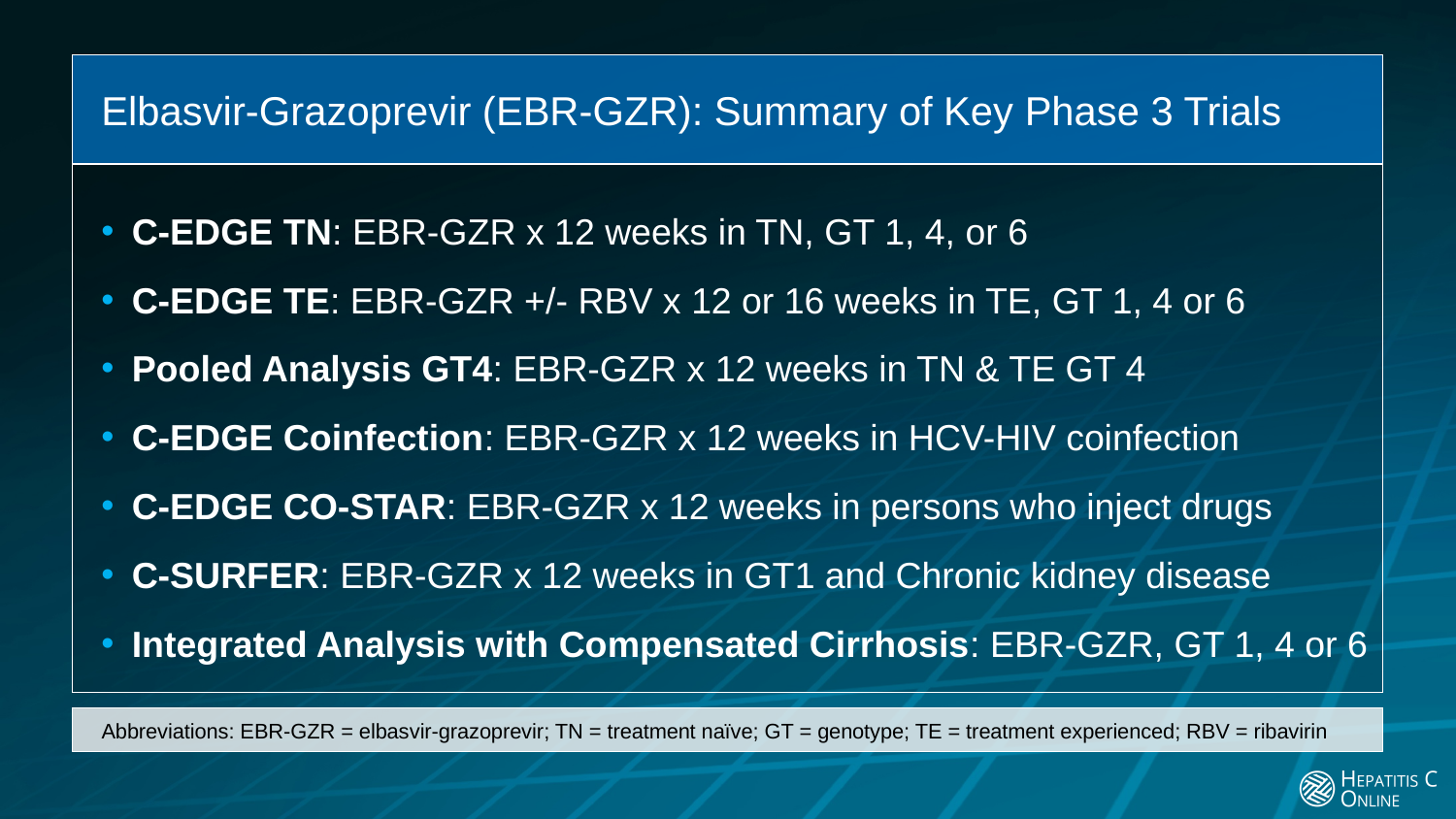

Elbasvir-Grazoprevir (EBR-GZR): Summary of Key Phase 3 Trials
C-EDGE TN: EBR-GZR x 12 weeks in TN, GT 1, 4, or 6
C-EDGE TE: EBR-GZR +/- RBV x 12 or 16 weeks in TE, GT 1, 4 or 6
Pooled Analysis GT4: EBR-GZR x 12 weeks in TN & TE GT 4
C-EDGE Coinfection: EBR-GZR x 12 weeks in HCV-HIV coinfection
C-EDGE CO-STAR: EBR-GZR x 12 weeks in persons who inject drugs
C-SURFER: EBR-GZR x 12 weeks in GT1 and Chronic kidney disease
Integrated Analysis with Compensated Cirrhosis: EBR-GZR, GT 1, 4 or 6

Abbreviations: EBR-GZR = elbasvir-grazoprevir; TN = treatment naïve; GT = genotype; TE = treatment experienced; RBV = ribavirin